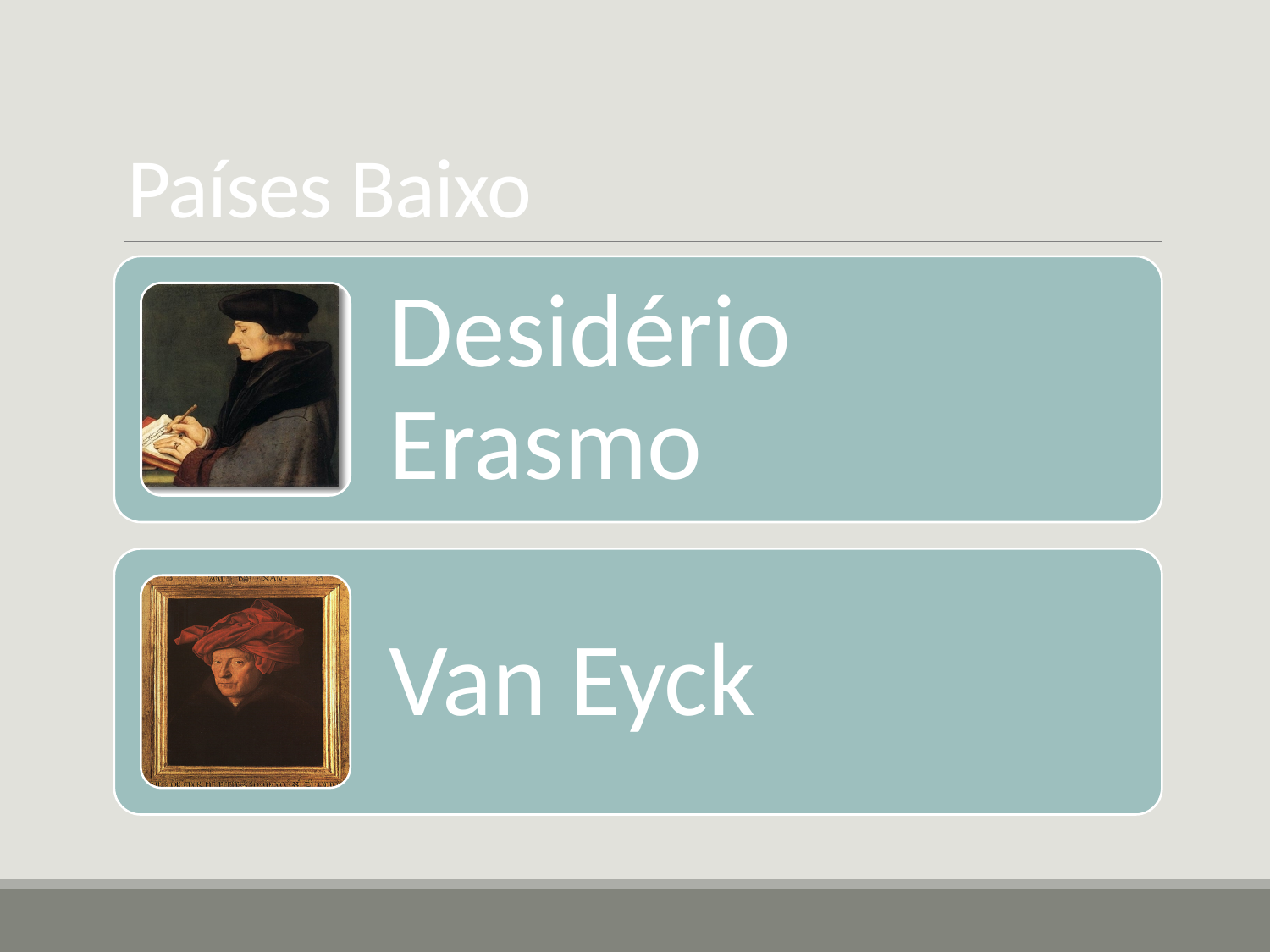

# Países Baixo
Desidério Erasmo
Van Eyck